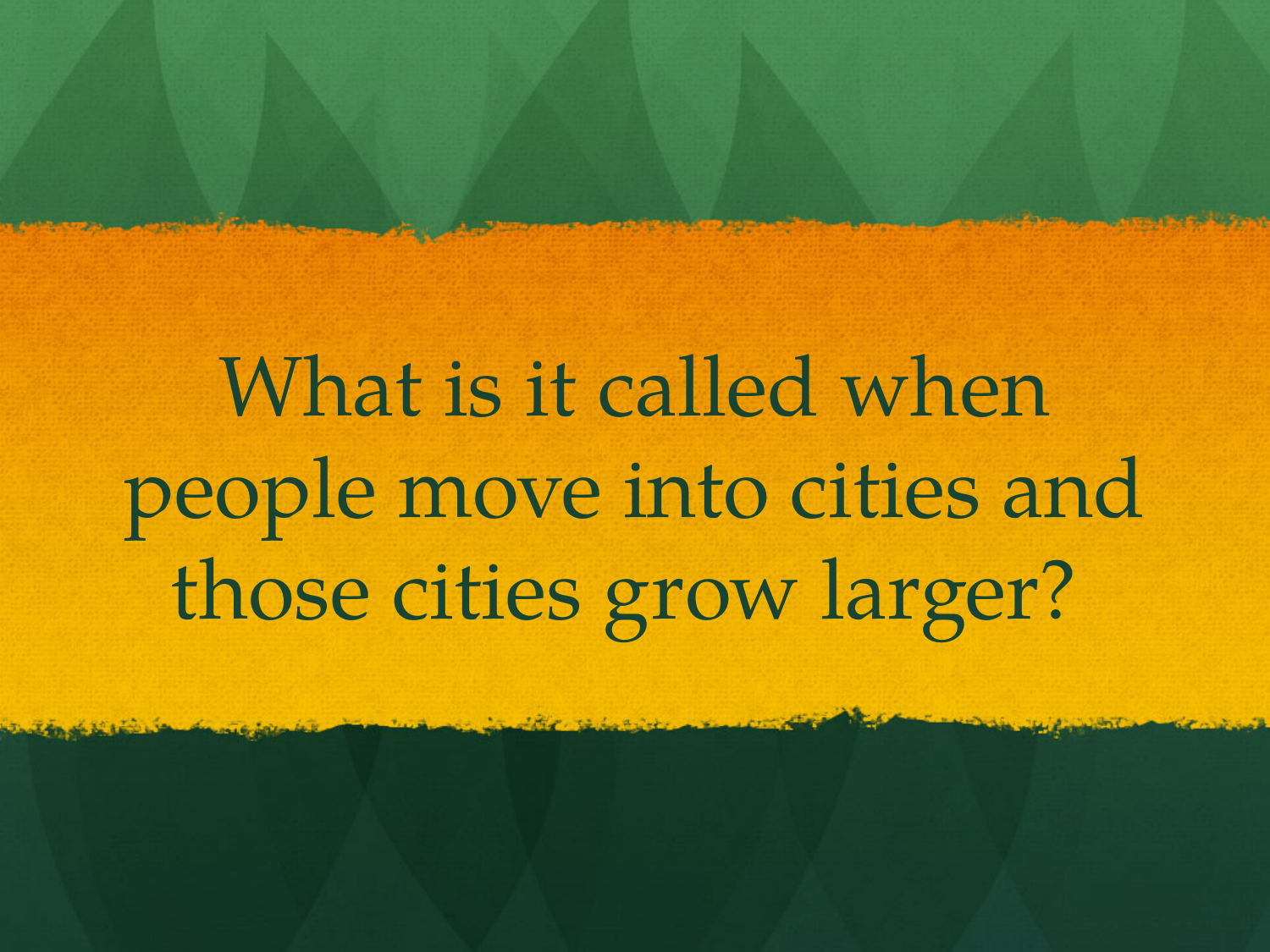

# What is it called when people move into cities and those cities grow larger?